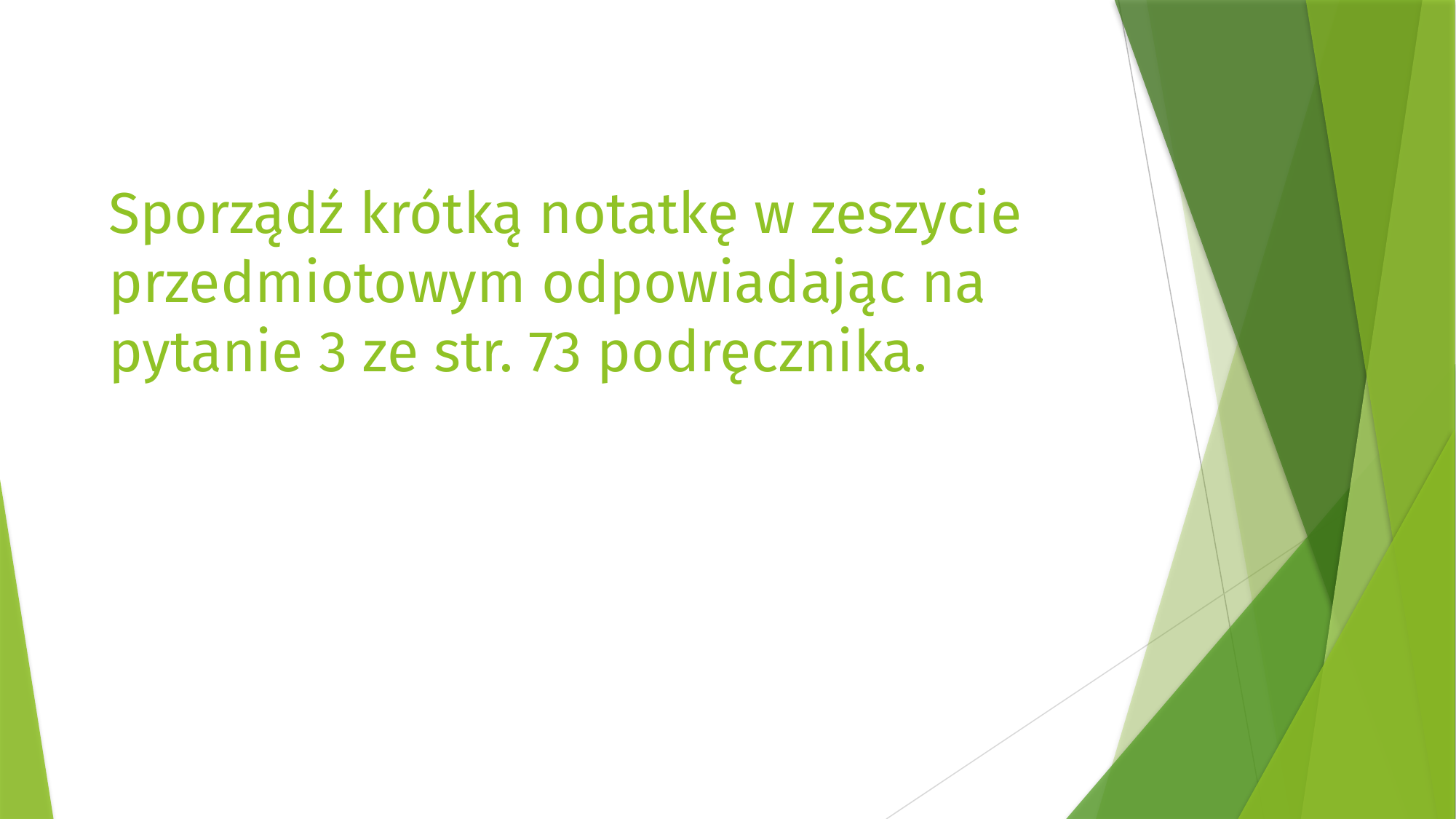

# Sporządź krótką notatkę w zeszycie przedmiotowym odpowiadając na pytanie 3 ze str. 73 podręcznika.